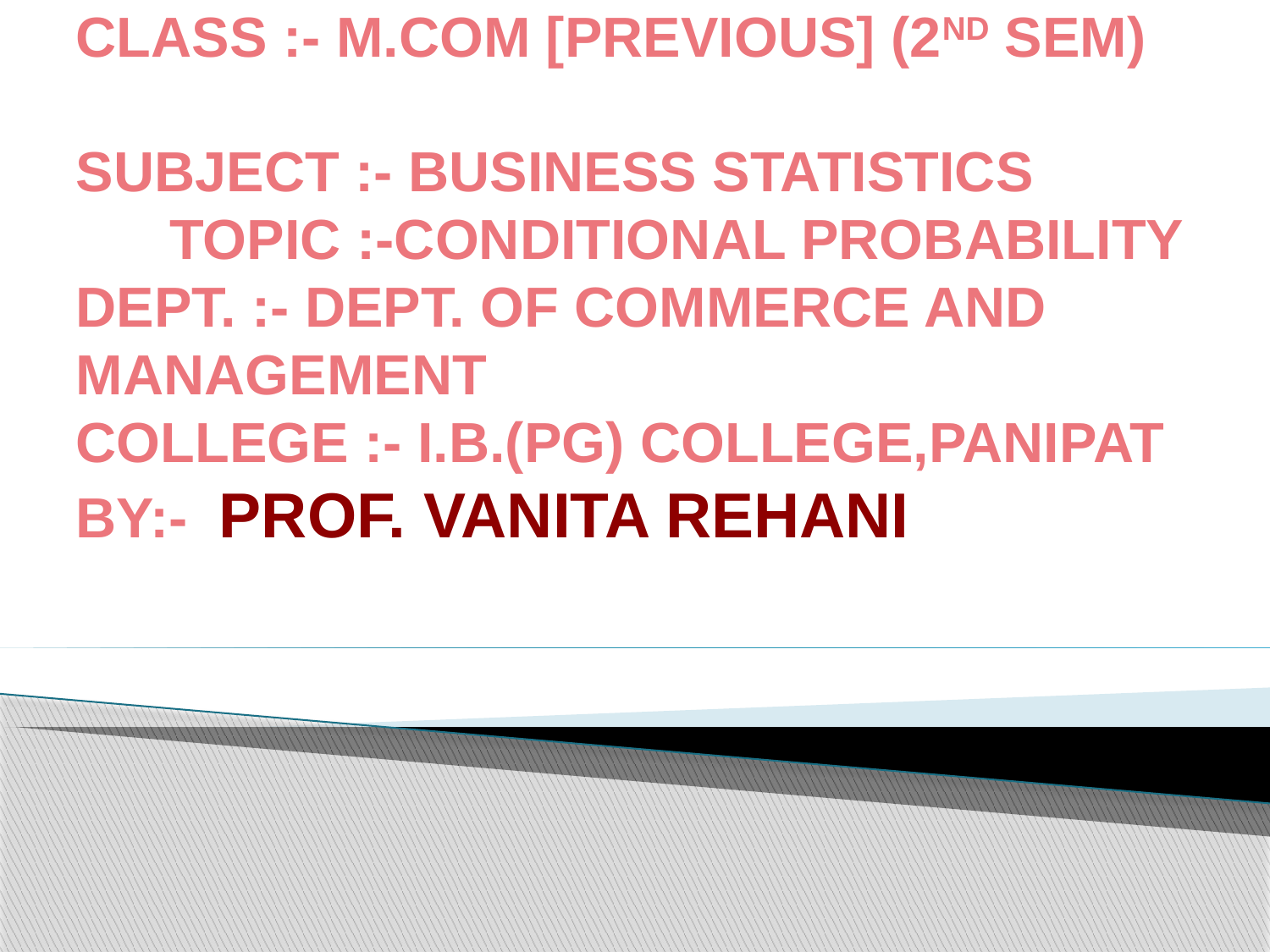

# CLASS :- M.COM [PREVIOUS] (2ND SEM) SUBJECT :- BUSINESS STATISTICS                 TOPIC :-CONDITIONAL PROBABILITY DEPT. :- DEPT. OF COMMERCE AND MANAGEMENT COLLEGE :- I.B.(PG) COLLEGE,PANIPAT BY:-  PROF. VANITA REHANI